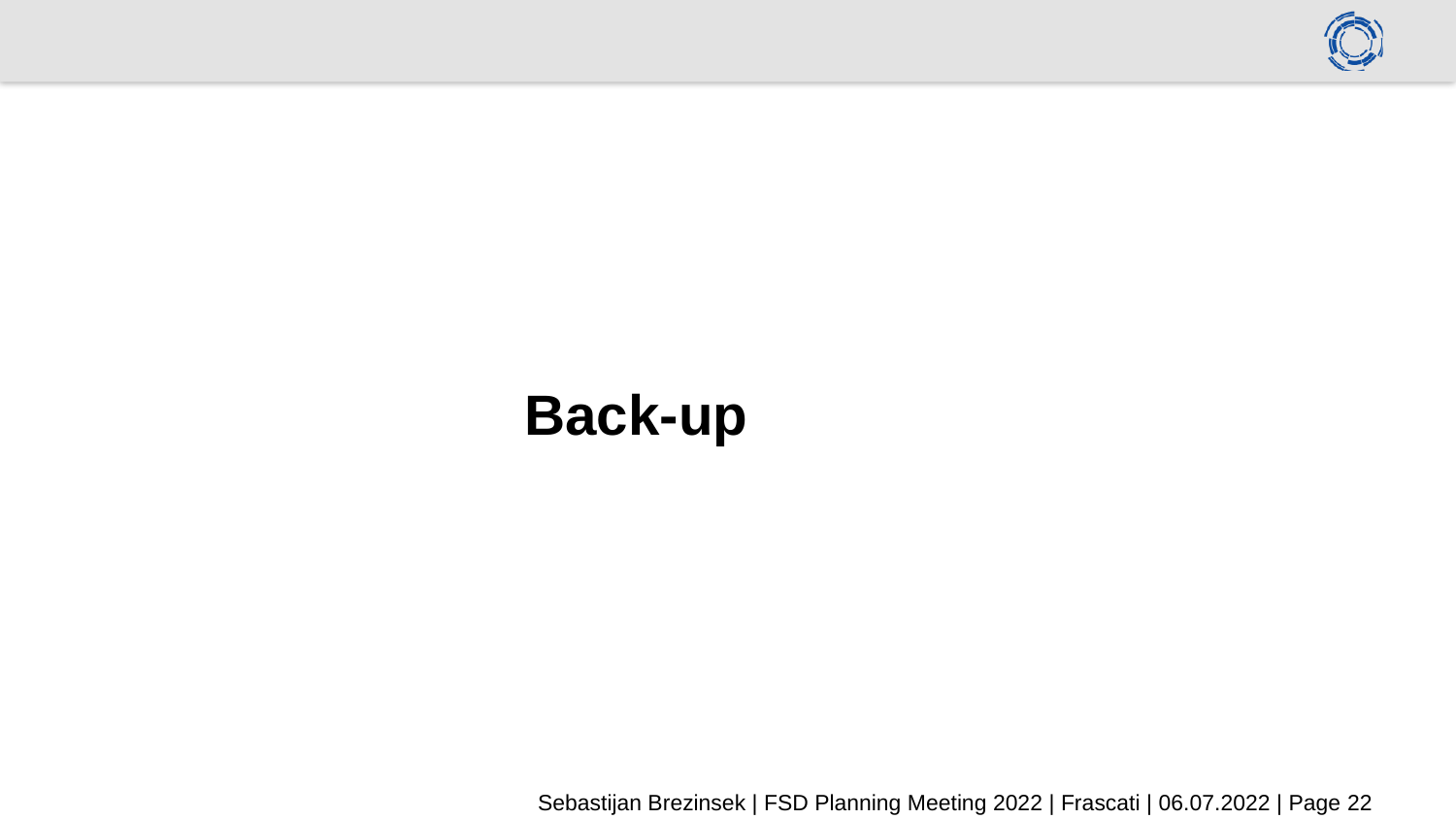

# Back-up
Sebastijan Brezinsek | FSD Planning Meeting 2022 | Frascati | 06.07.2022 | Page 22